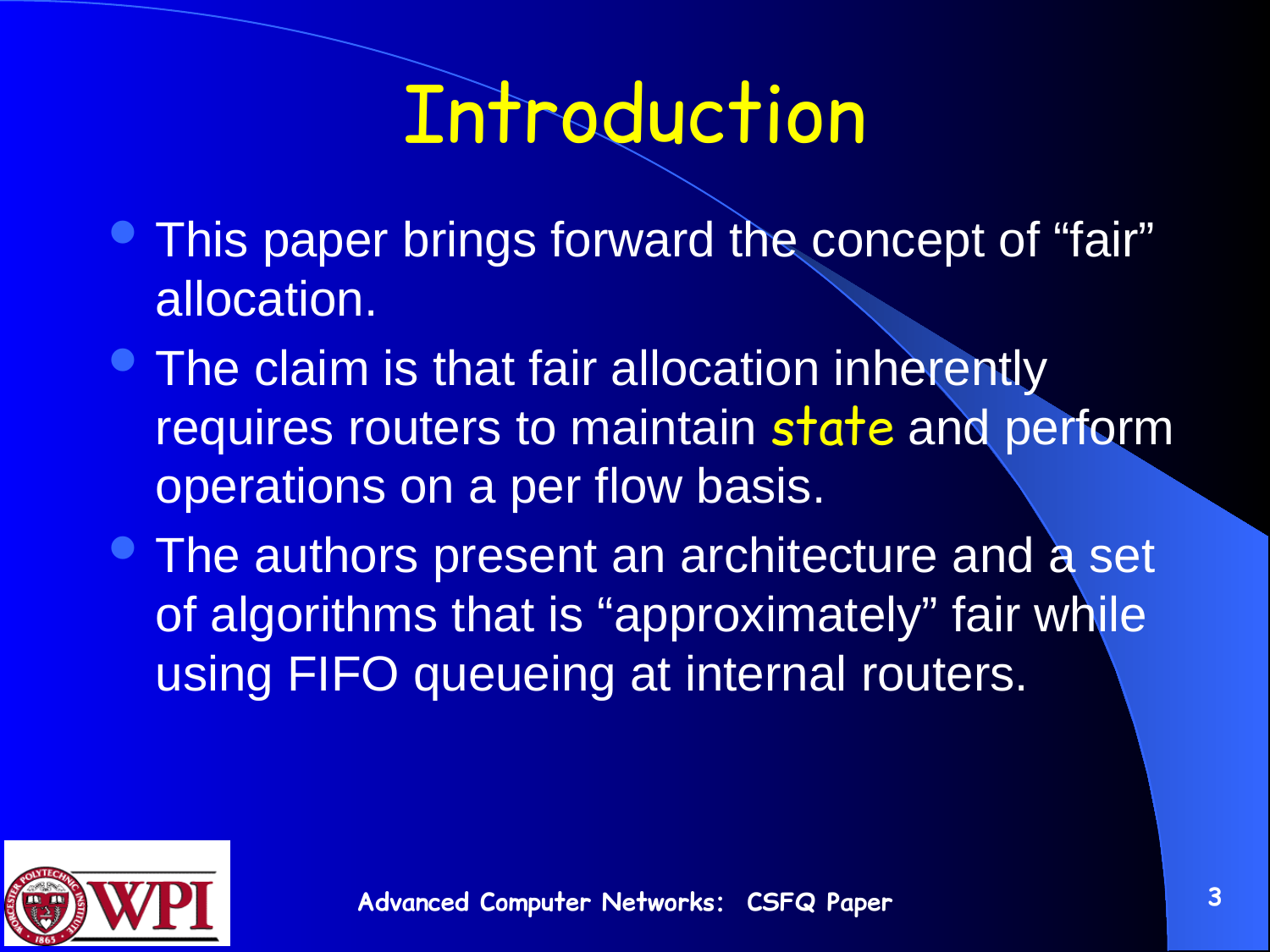

# Introduction
This paper brings forward the concept of “fair” allocation.
The claim is that fair allocation inherently requires routers to maintain state and perform operations on a per flow basis.
The authors present an architecture and a set of algorithms that is “approximately” fair while using FIFO queueing at internal routers.

3
Advanced Computer Networks:  CSFQ Paper